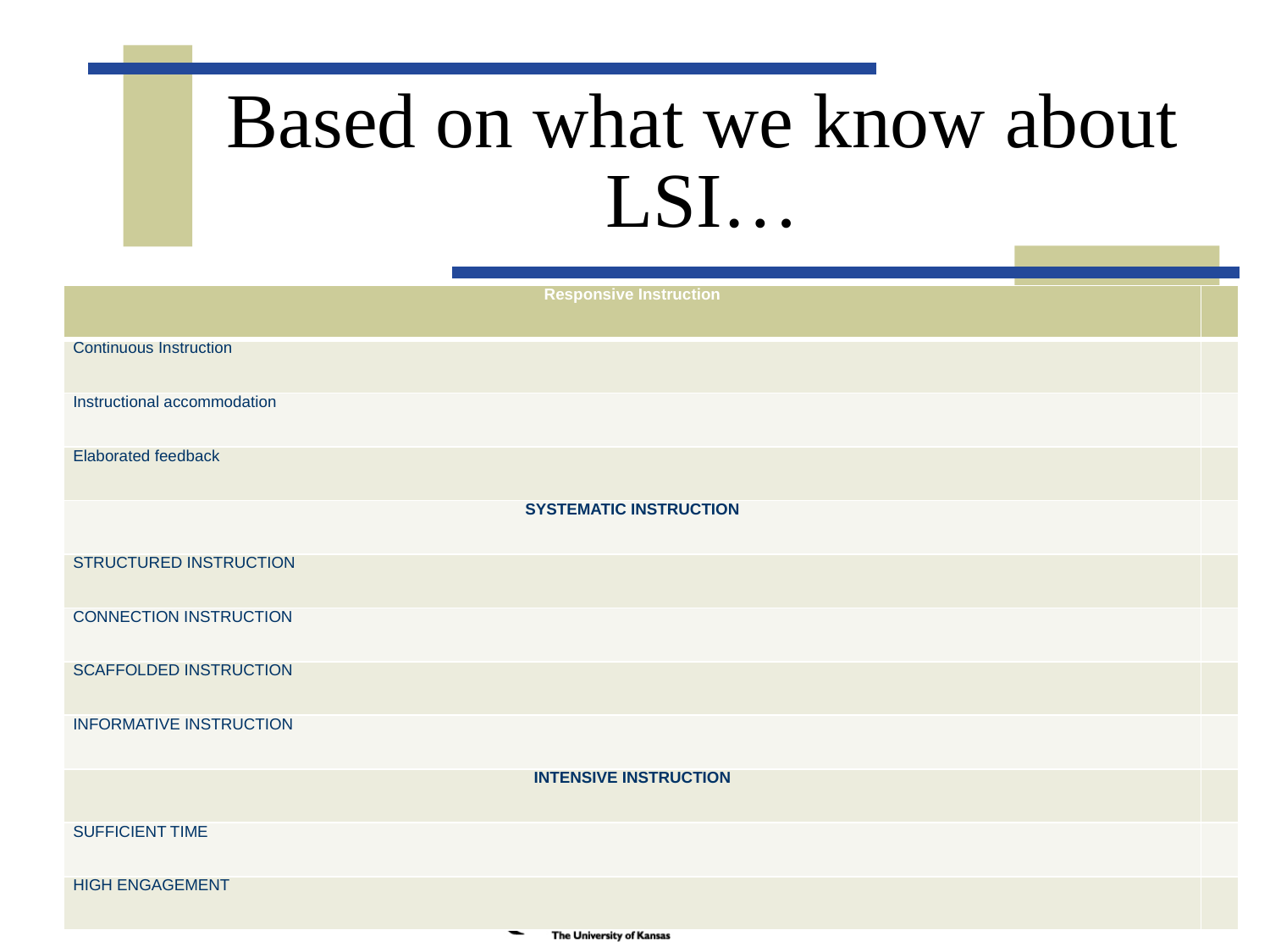

# Based on what we know about LSI…
| Responsive Instruction |  |
| --- | --- |
| Continuous Instruction |  |
| Instructional accommodation |  |
| Elaborated feedback |  |
| SYSTEMATIC INSTRUCTION |  |
| STRUCTURED INSTRUCTION |  |
| CONNECTION INSTRUCTION |  |
| SCAFFOLDED INSTRUCTION |  |
| INFORMATIVE INSTRUCTION |  |
| INTENSIVE INSTRUCTION |  |
| SUFFICIENT TIME |  |
| HIGH ENGAGEMENT |  |